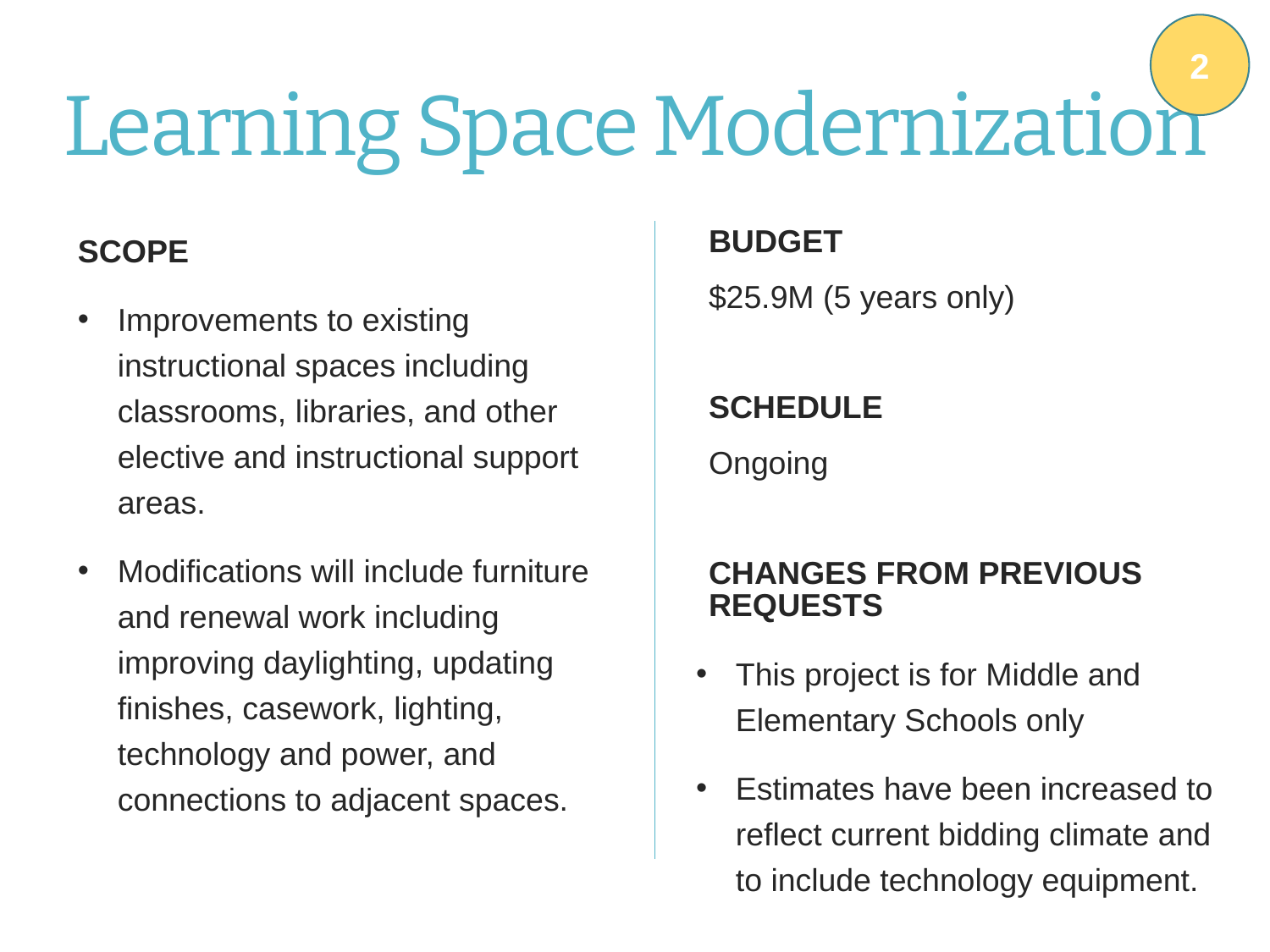

# Learning Space Modernization
2
BUDGET
$25.9M (5 years only)

SCHEDULE
Ongoing

CHANGES FROM PREVIOUS REQUESTS
This project is for Middle and Elementary Schools only
Estimates have been increased to reflect current bidding climate and to include technology equipment.

SCOPE
Improvements to existing instructional spaces including classrooms, libraries, and other elective and instructional support areas.
Modifications will include furniture and renewal work including improving daylighting, updating finishes, casework, lighting, technology and power, and connections to adjacent spaces.